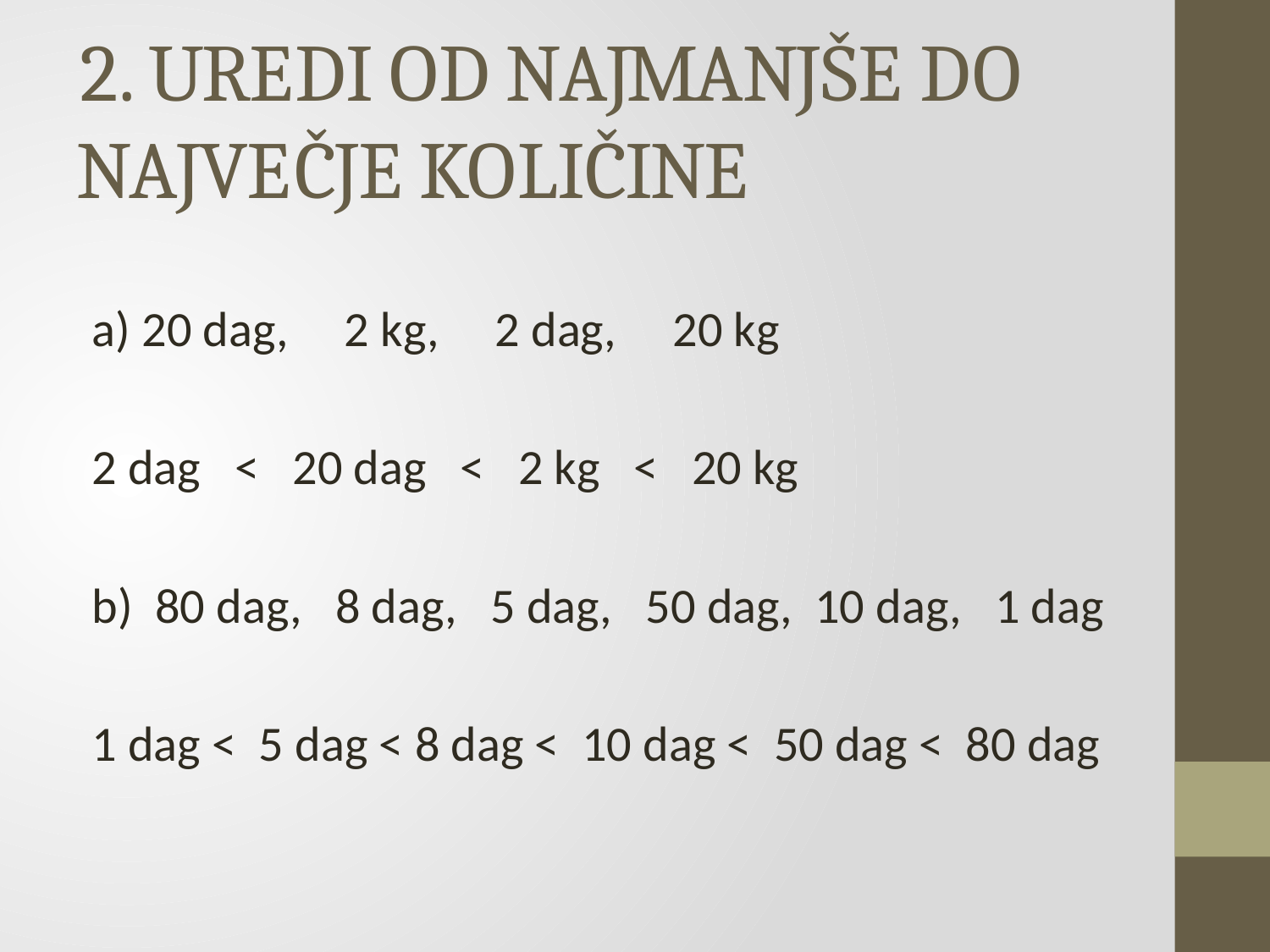

# 2. UREDI OD NAJMANJŠE DO NAJVEČJE KOLIČINE

a) 20 dag,     2 kg,     2 dag,     20 kg

2 dag   ˂   20 dag   ˂   2 kg   ˂   20 kg

b)  80 dag,   8 dag,   5 dag,   50 dag,  10 dag,   1 dag

1 dag ˂  5 dag ˂ 8 dag ˂  10 dag ˂  50 dag ˂  80 dag